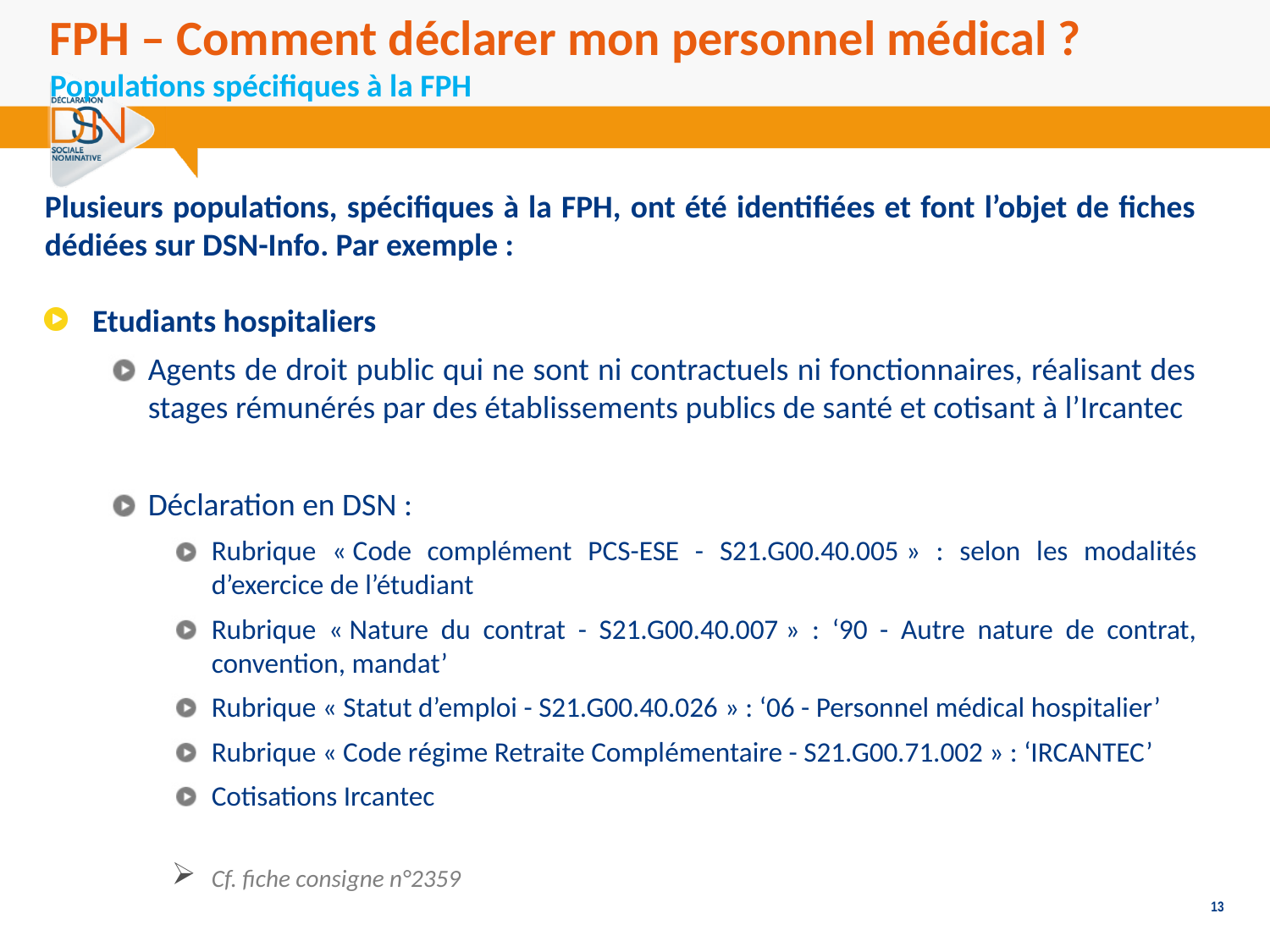

FPH – Comment déclarer mon personnel médical ? Populations spécifiques à la FPH
Plusieurs populations, spécifiques à la FPH, ont été identifiées et font l’objet de fiches dédiées sur DSN-Info. Par exemple :

Etudiants hospitaliers
Agents de droit public qui ne sont ni contractuels ni fonctionnaires, réalisant des stages rémunérés par des établissements publics de santé et cotisant à l’Ircantec

Déclaration en DSN :
Rubrique « Code complément PCS-ESE - S21.G00.40.005 » : selon les modalités d’exercice de l’étudiant
Rubrique « Nature du contrat - S21.G00.40.007 » : ‘90 - Autre nature de contrat, convention, mandat’
Rubrique « Statut d’emploi - S21.G00.40.026 » : ‘06 - Personnel médical hospitalier’
Rubrique « Code régime Retraite Complémentaire - S21.G00.71.002 » : ‘IRCANTEC’
Cotisations Ircantec

Cf. fiche consigne n°2359

13